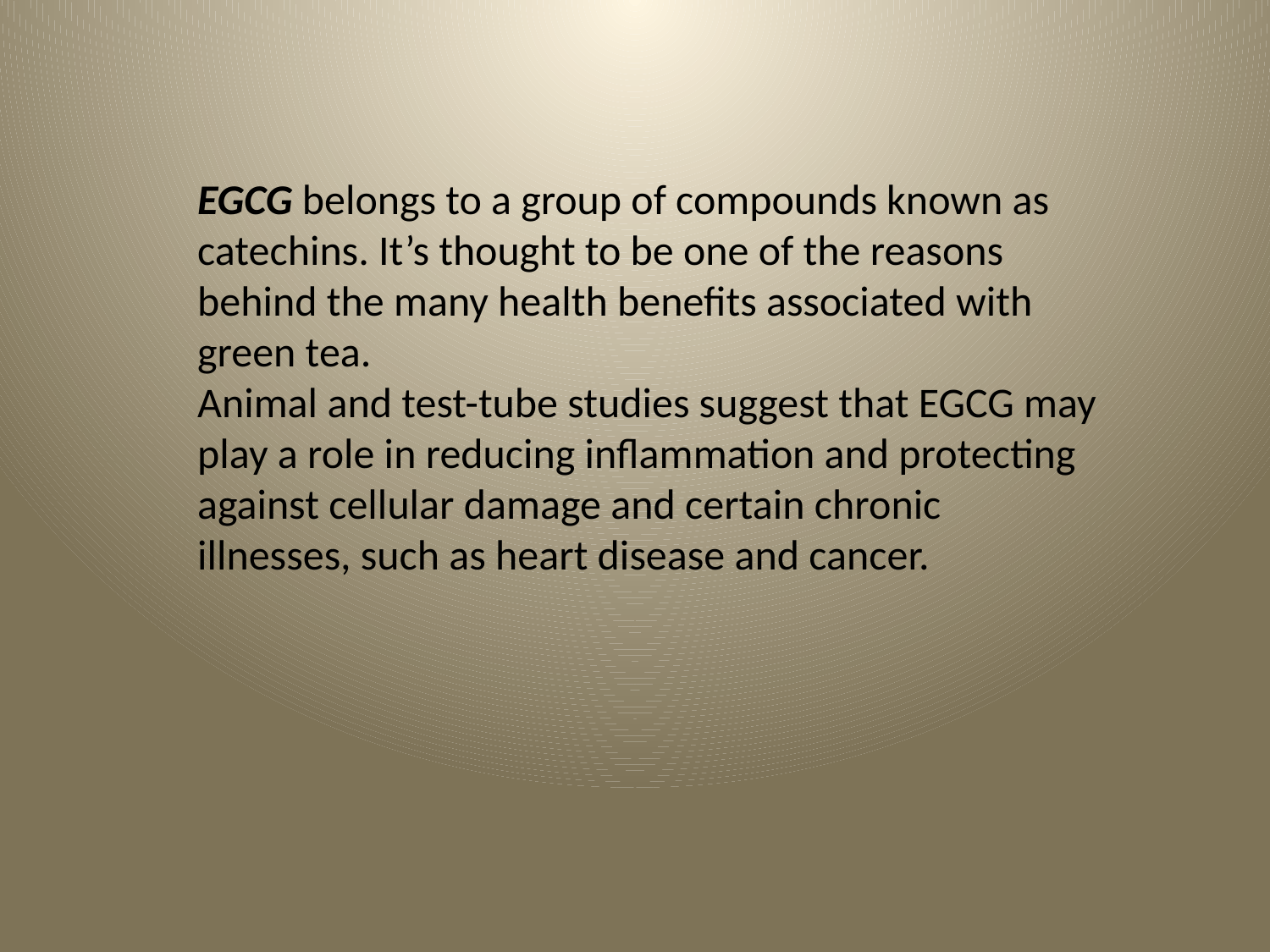

EGCG belongs to a group of compounds known as catechins. It’s thought to be one of the reasons behind the many health benefits associated with green tea.
Animal and test-tube studies suggest that EGCG may play a role in reducing inflammation and protecting against cellular damage and certain chronic illnesses, such as heart disease and cancer.